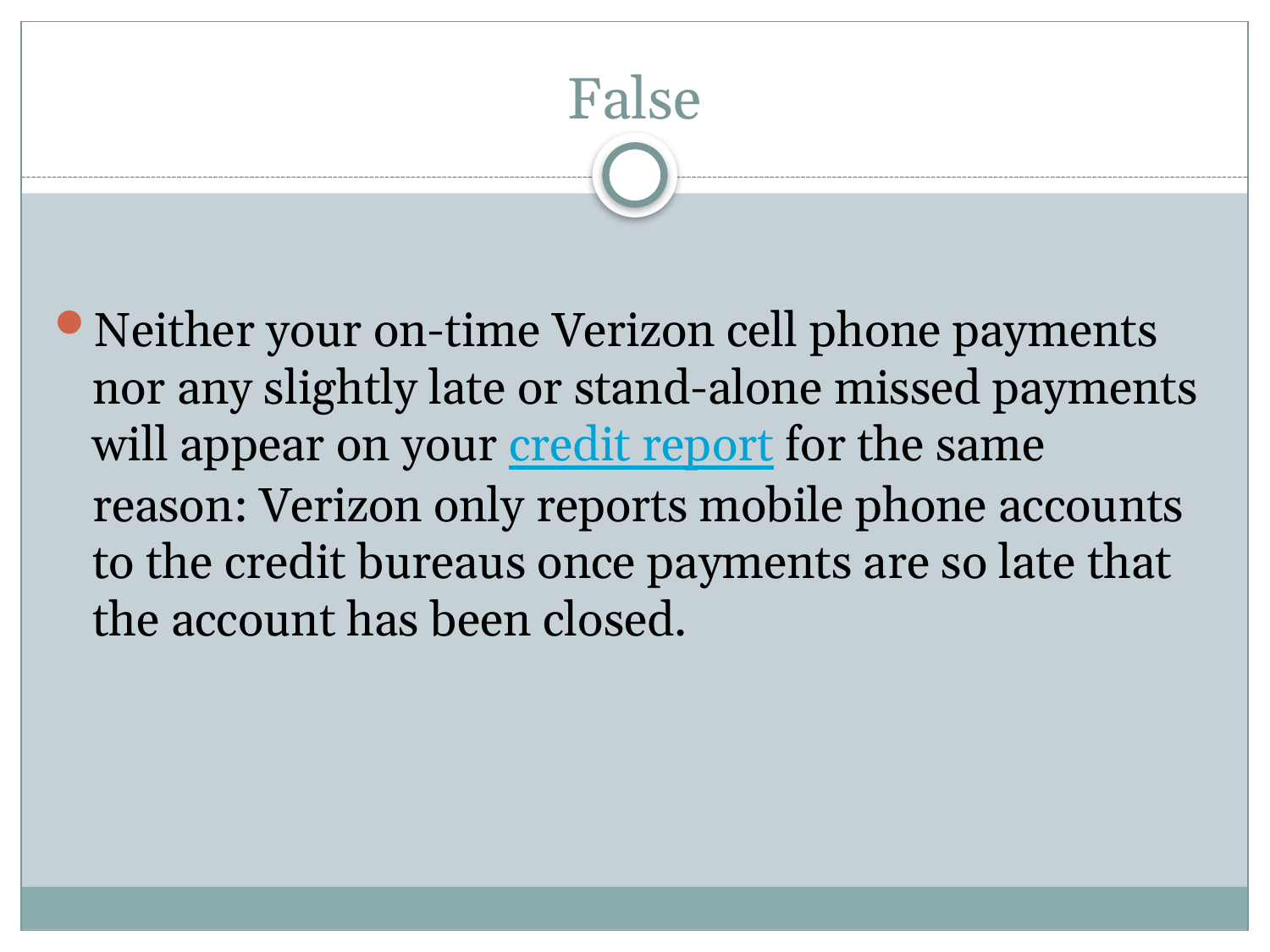

# False
Neither your on-time Verizon cell phone payments nor any slightly late or stand-alone missed payments will appear on your credit report for the same reason: Verizon only reports mobile phone accounts to the credit bureaus once payments are so late that the account has been closed.